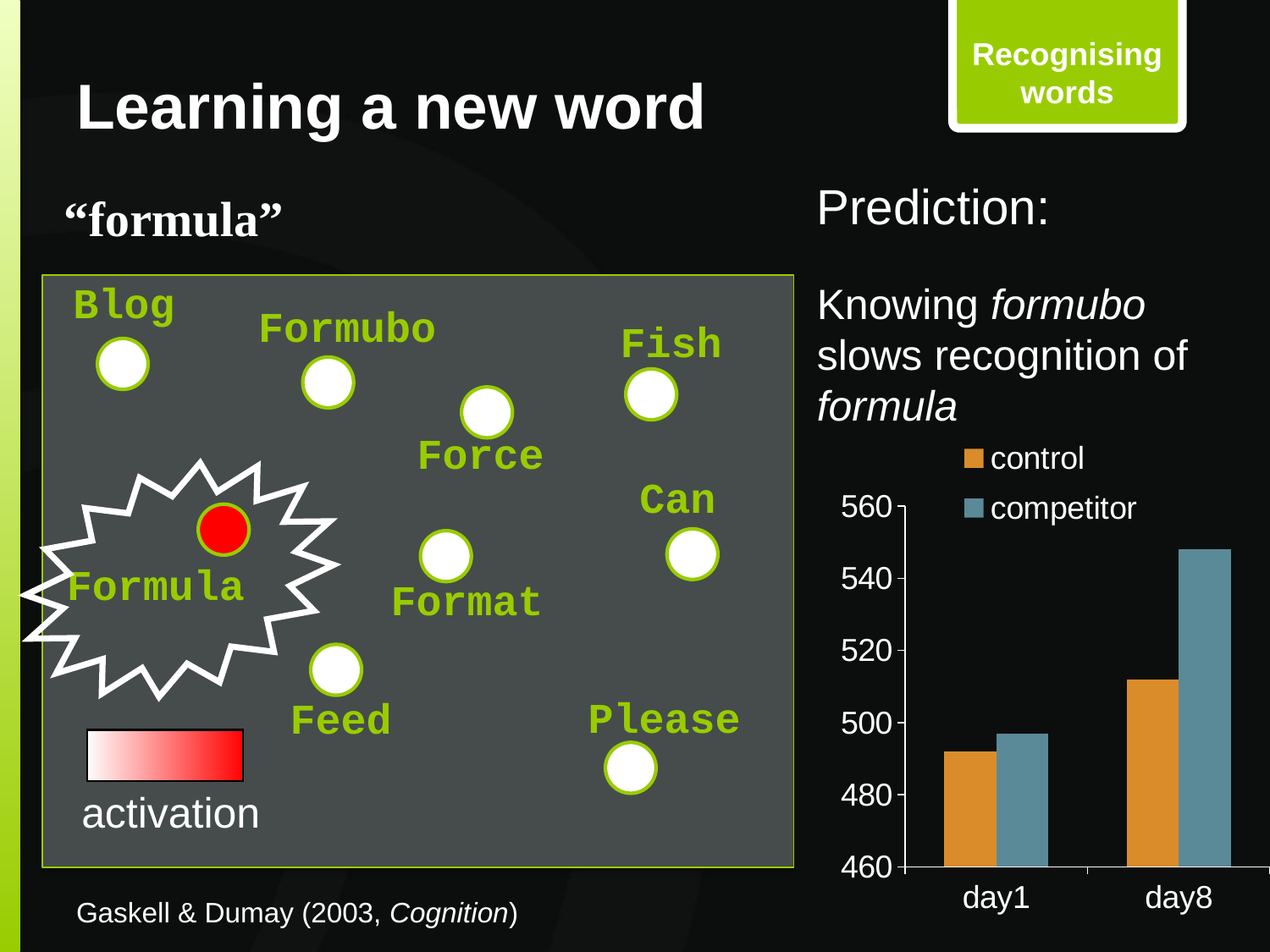

# Learning a new word
Recognising words

 “formula”
Prediction:

Knowing formubo slows recognition of formula
Blog
Fish

Force
Can

Formula
Format

Please
Feed

Formubo

### Chart

| Category | control | competitor |
|---|---|---|
| day1 | 492.0 | 497.0 |
| day8 | 512.0 | 548.0 |

activation
Gaskell & Dumay (2003, Cognition)